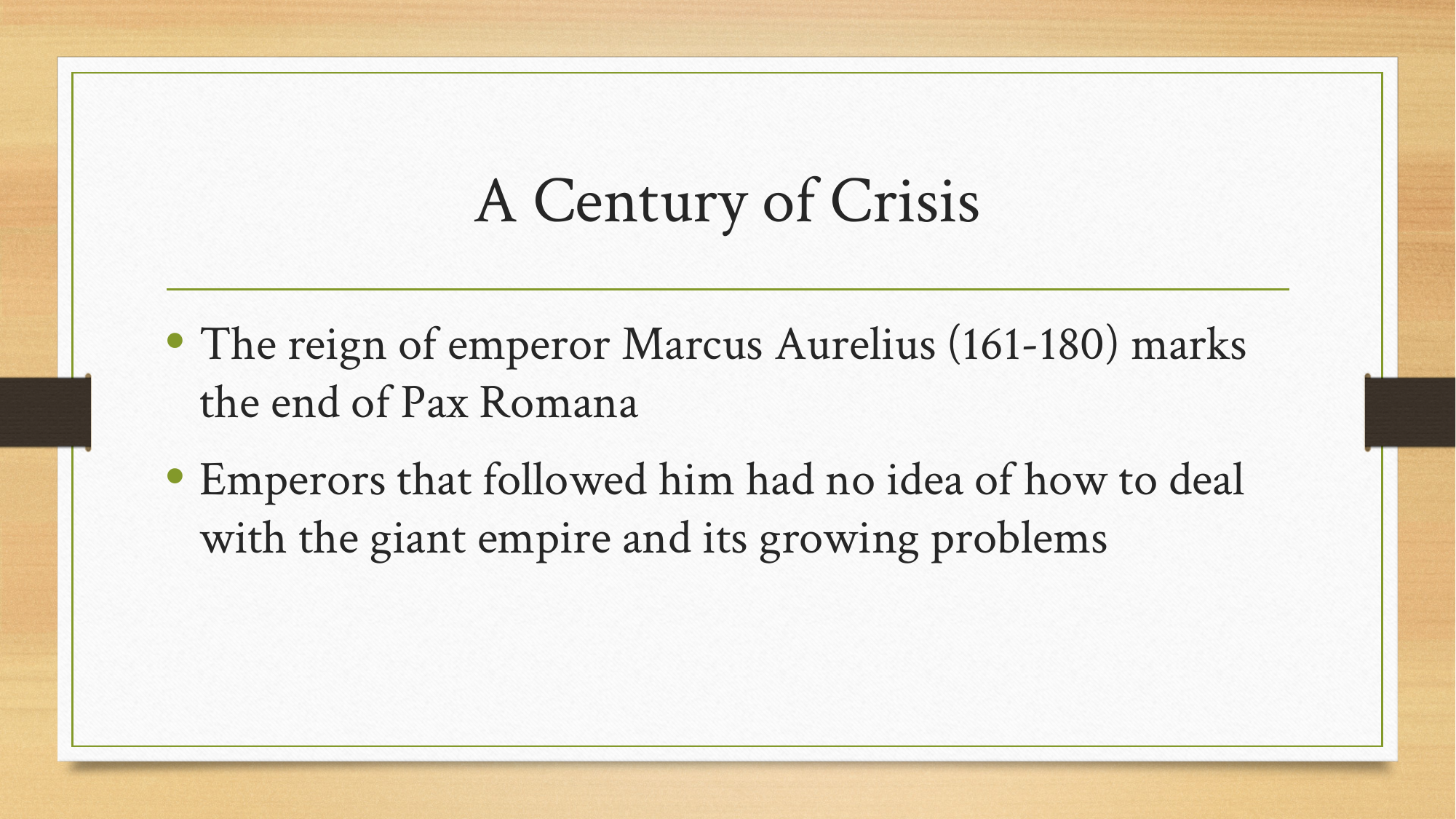

# A Century of Crisis
The reign of emperor Marcus Aurelius (161-180) marks the end of Pax Romana
Emperors that followed him had no idea of how to deal with the giant empire and its growing problems